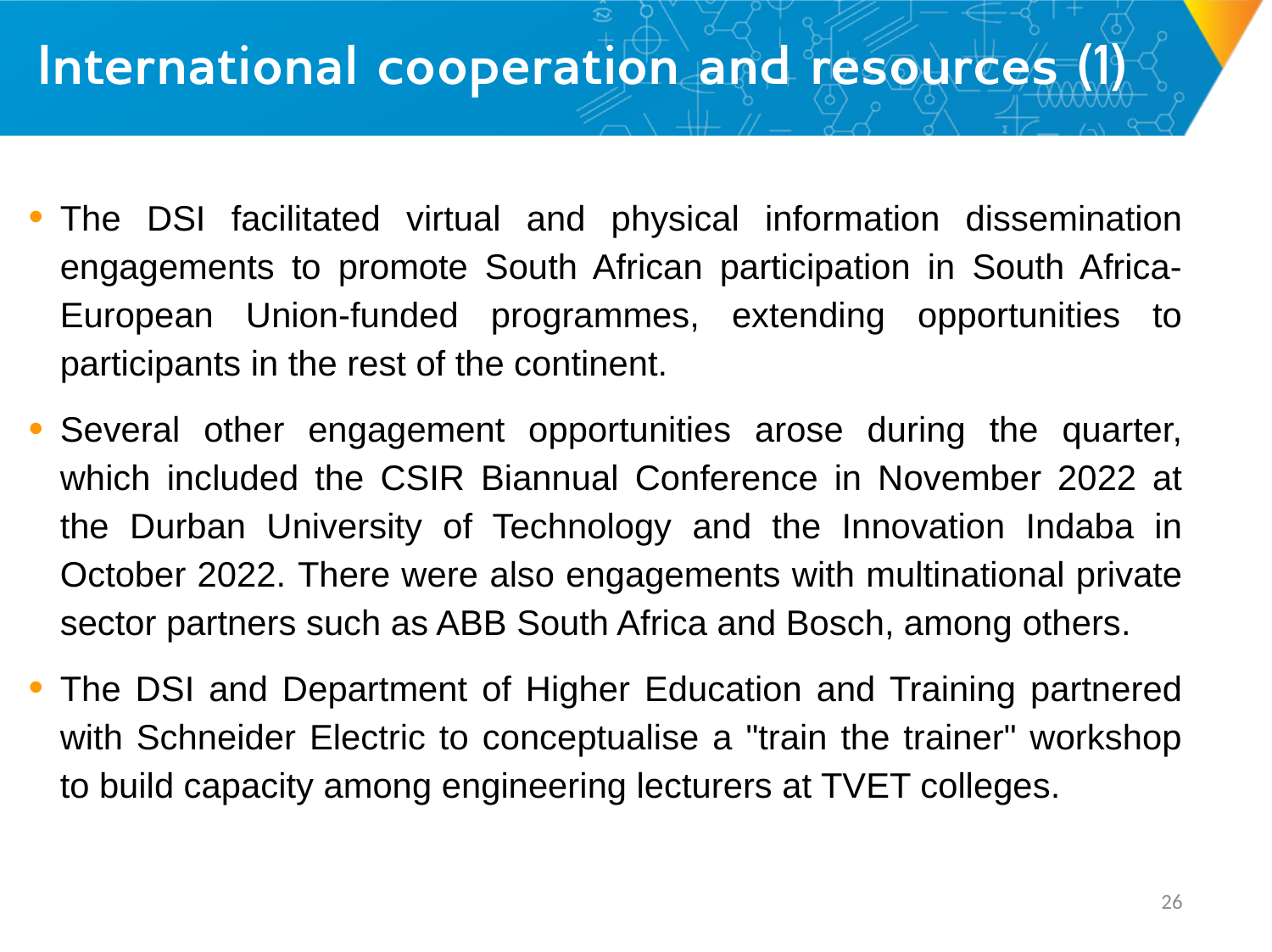

# International cooperation and resources (1)
The DSI facilitated virtual and physical information dissemination engagements to promote South African participation in South Africa- European Union-funded programmes, extending opportunities to participants in the rest of the continent.
Several other engagement opportunities arose during the quarter, which included the CSIR Biannual Conference in November 2022 at the Durban University of Technology and the Innovation Indaba in October 2022. There were also engagements with multinational private sector partners such as ABB South Africa and Bosch, among others.
The DSI and Department of Higher Education and Training partnered with Schneider Electric to conceptualise a "train the trainer" workshop to build capacity among engineering lecturers at TVET colleges.

26